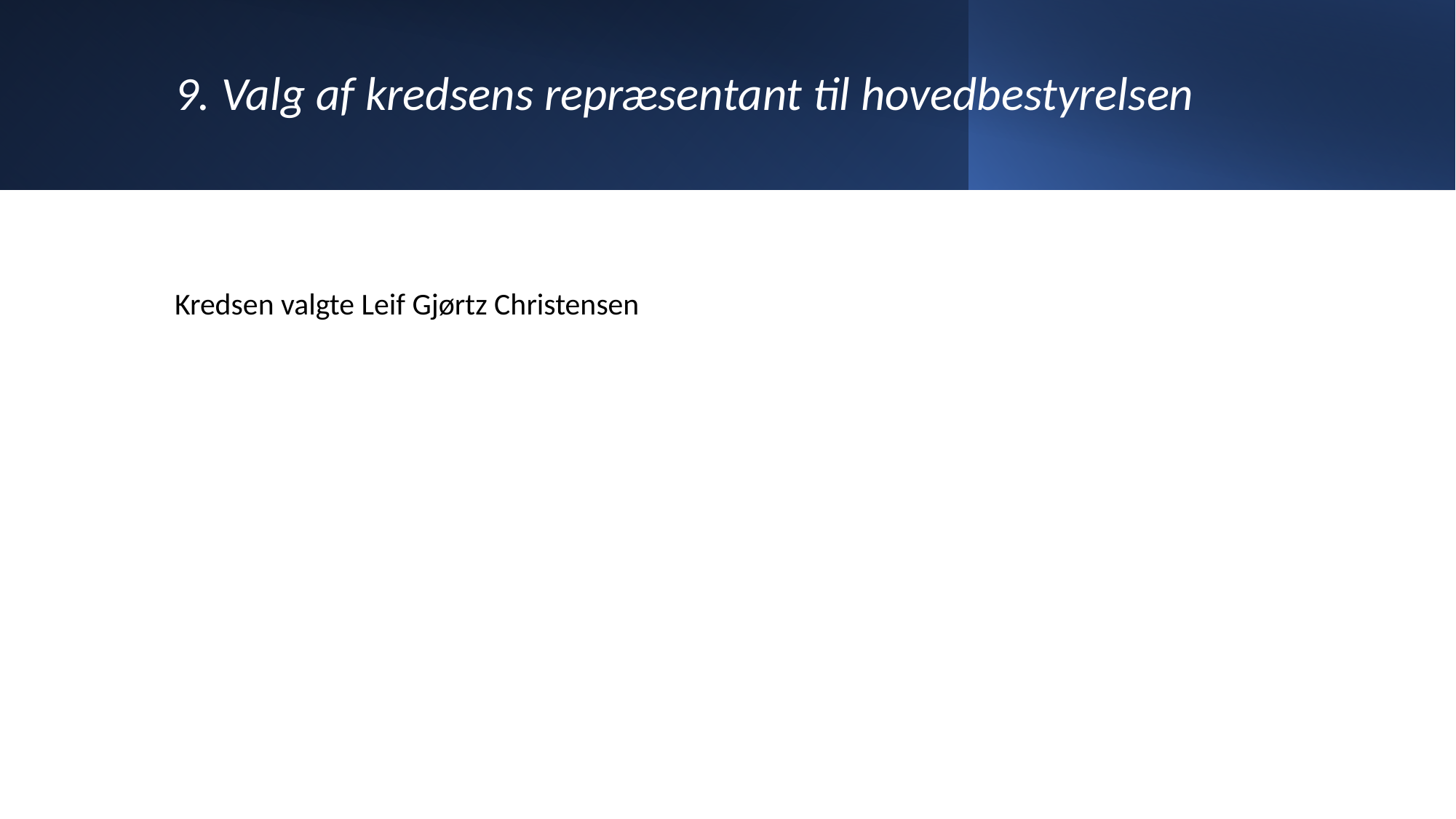

# 9. Valg af kredsens repræsentant til hovedbestyrelsen
Kredsen valgte Leif Gjørtz Christensen